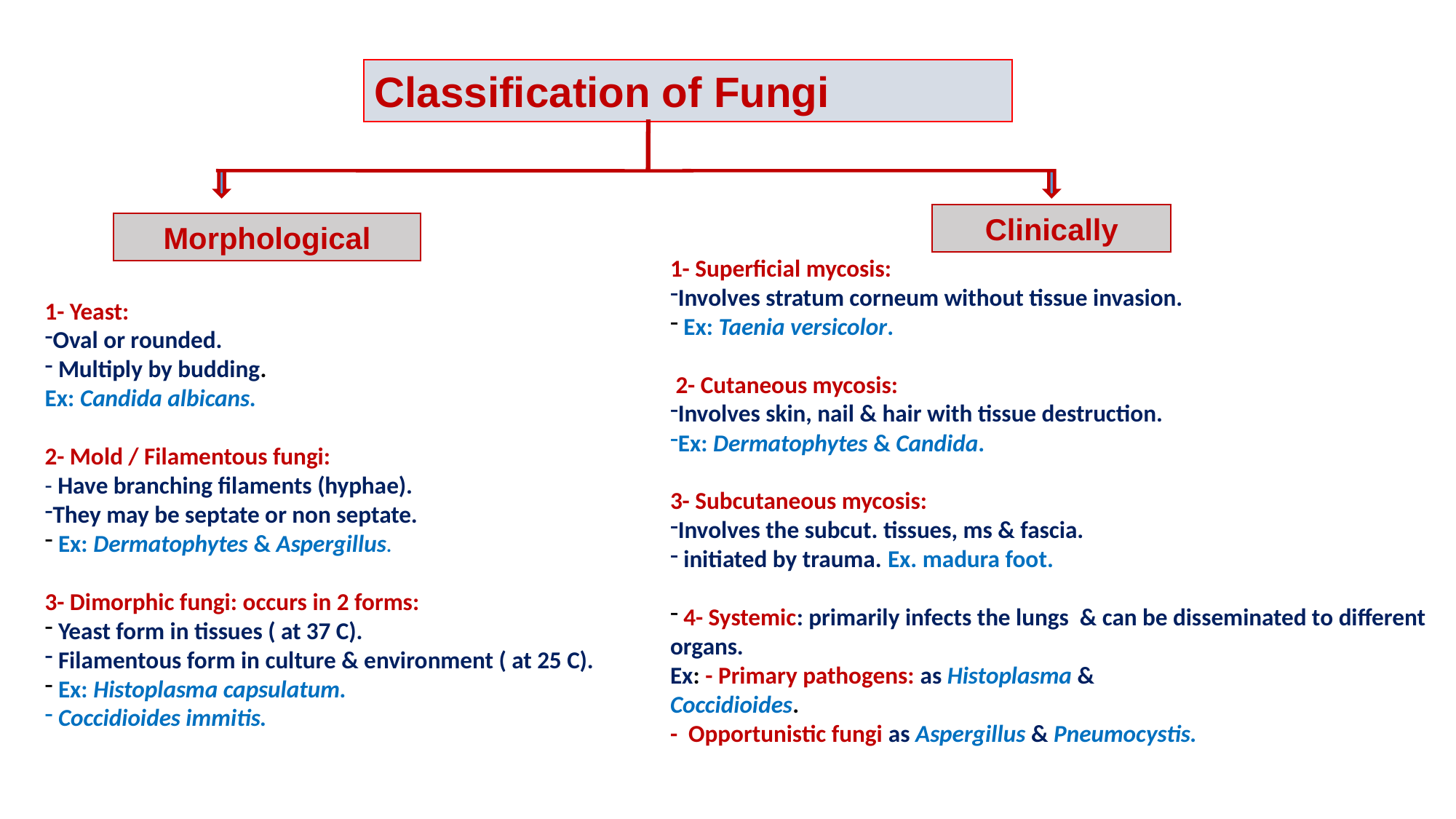

Classification of Fungi

Clinically
Morphological
1- Superficial mycosis:
Involves stratum corneum without tissue invasion.
 Ex: Taenia versicolor.

 2- Cutaneous mycosis:
Involves skin, nail & hair with tissue destruction.
Ex: Dermatophytes & Candida.

3- Subcutaneous mycosis:
Involves the subcut. tissues, ms & fascia.
 initiated by trauma. Ex. madura foot.

 4- Systemic: primarily infects the lungs  & can be disseminated to different organs.
Ex: - Primary pathogens: as Histoplasma &
Coccidioides.
-  Opportunistic fungi as Aspergillus & Pneumocystis.

1- Yeast:
Oval or rounded.
 Multiply by budding.
Ex: Candida albicans.

2- Mold / Filamentous fungi:
- Have branching filaments (hyphae).
They may be septate or non septate.
 Ex: Dermatophytes & Aspergillus.

3- Dimorphic fungi: occurs in 2 forms:
 Yeast form in tissues ( at 37 C).
 Filamentous form in culture & environment ( at 25 C).
 Ex: Histoplasma capsulatum.
 Coccidioides immitis.